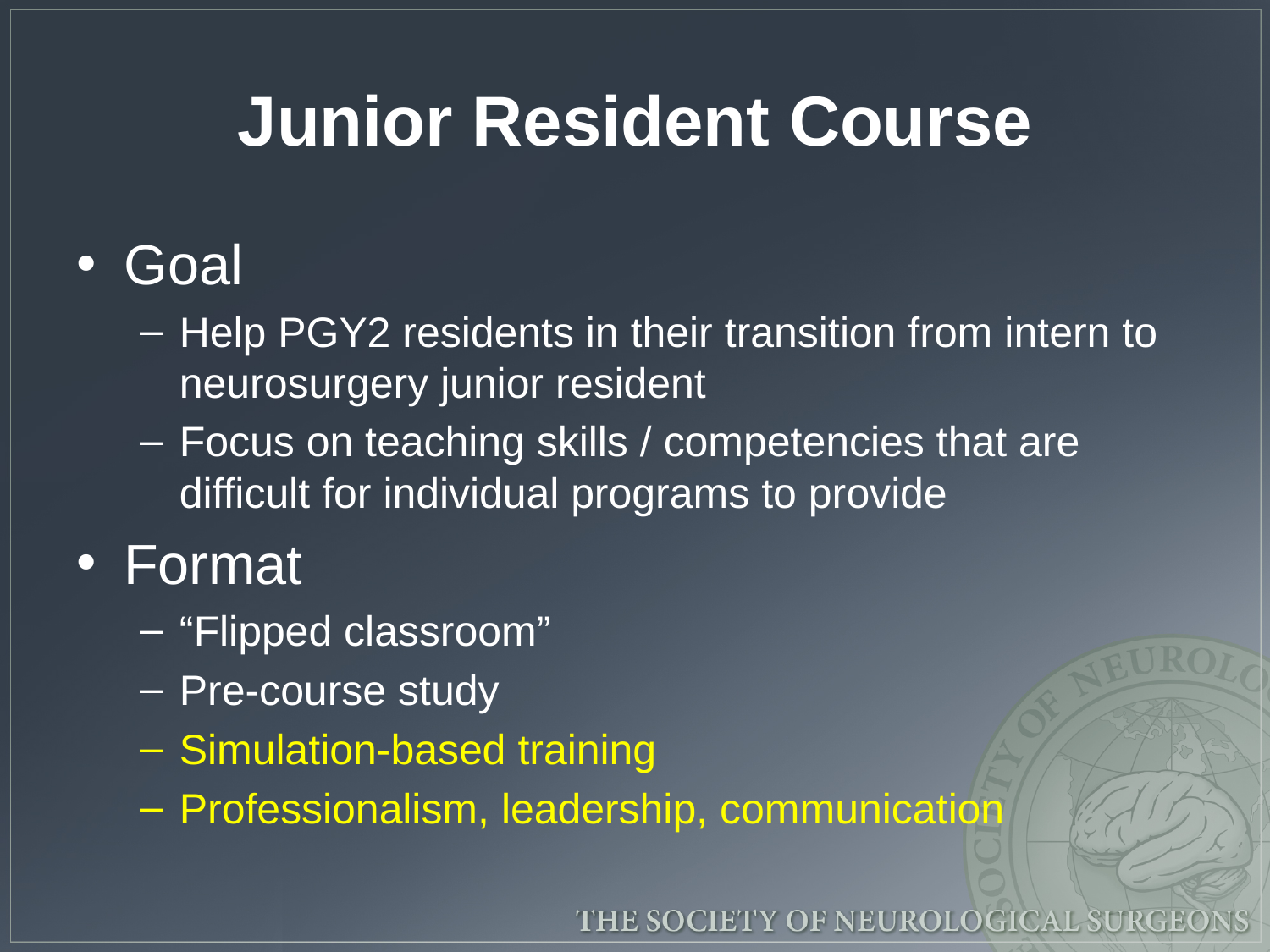

# Junior Resident Course
Goal
Help PGY2 residents in their transition from intern to neurosurgery junior resident
Focus on teaching skills / competencies that are difficult for individual programs to provide
Format
“Flipped classroom”
Pre-course study
Simulation-based training
Professionalism, leadership, communication